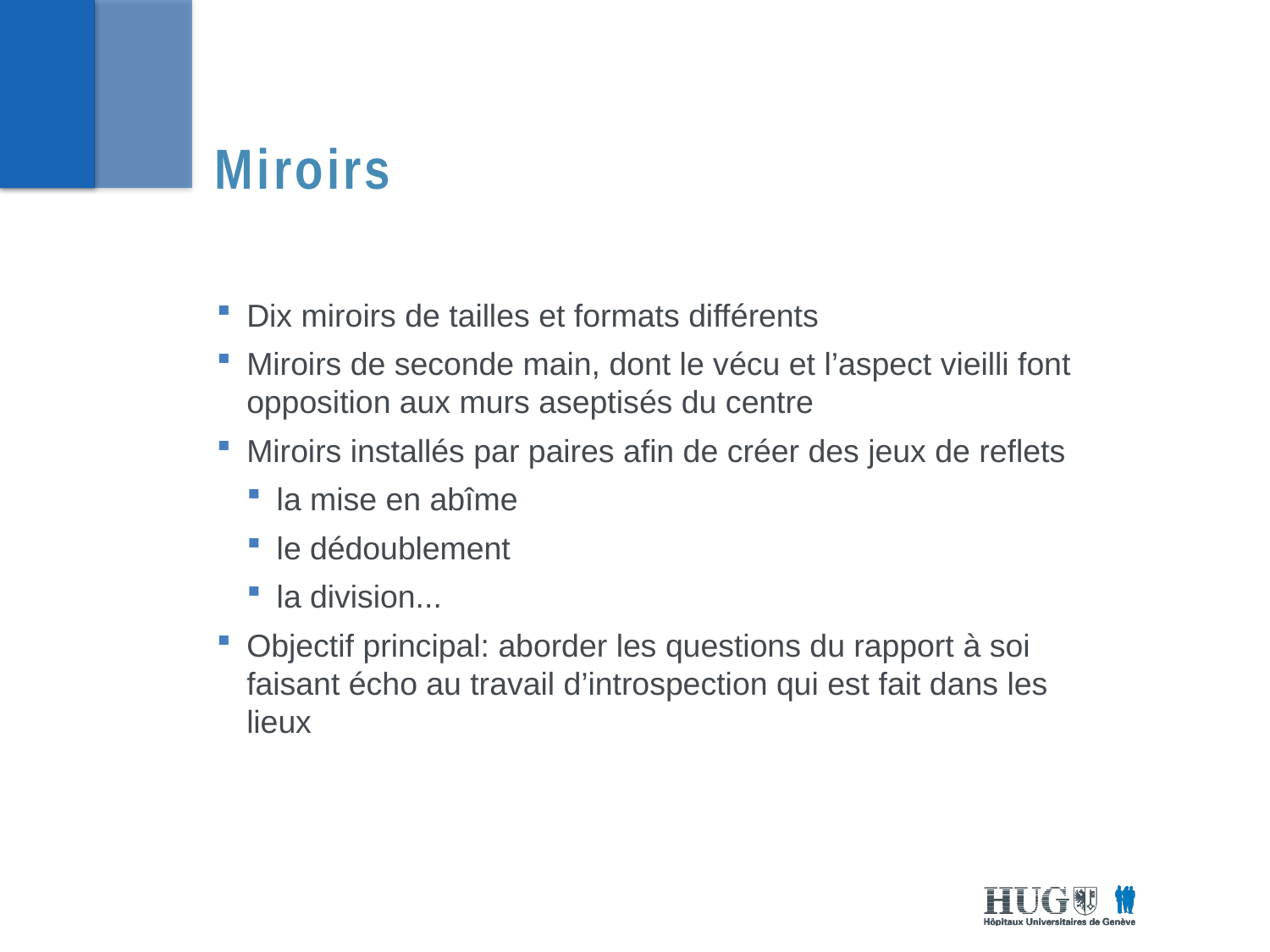

# Miroirs
Dix miroirs de tailles et formats différents
Miroirs de seconde main, dont le vécu et l’aspect vieilli font opposition aux murs aseptisés du centre
Miroirs installés par paires afin de créer des jeux de reflets
la mise en abîme
le dédoublement
la division...
Objectif principal: aborder les questions du rapport à soi faisant écho au travail d’introspection qui est fait dans les lieux